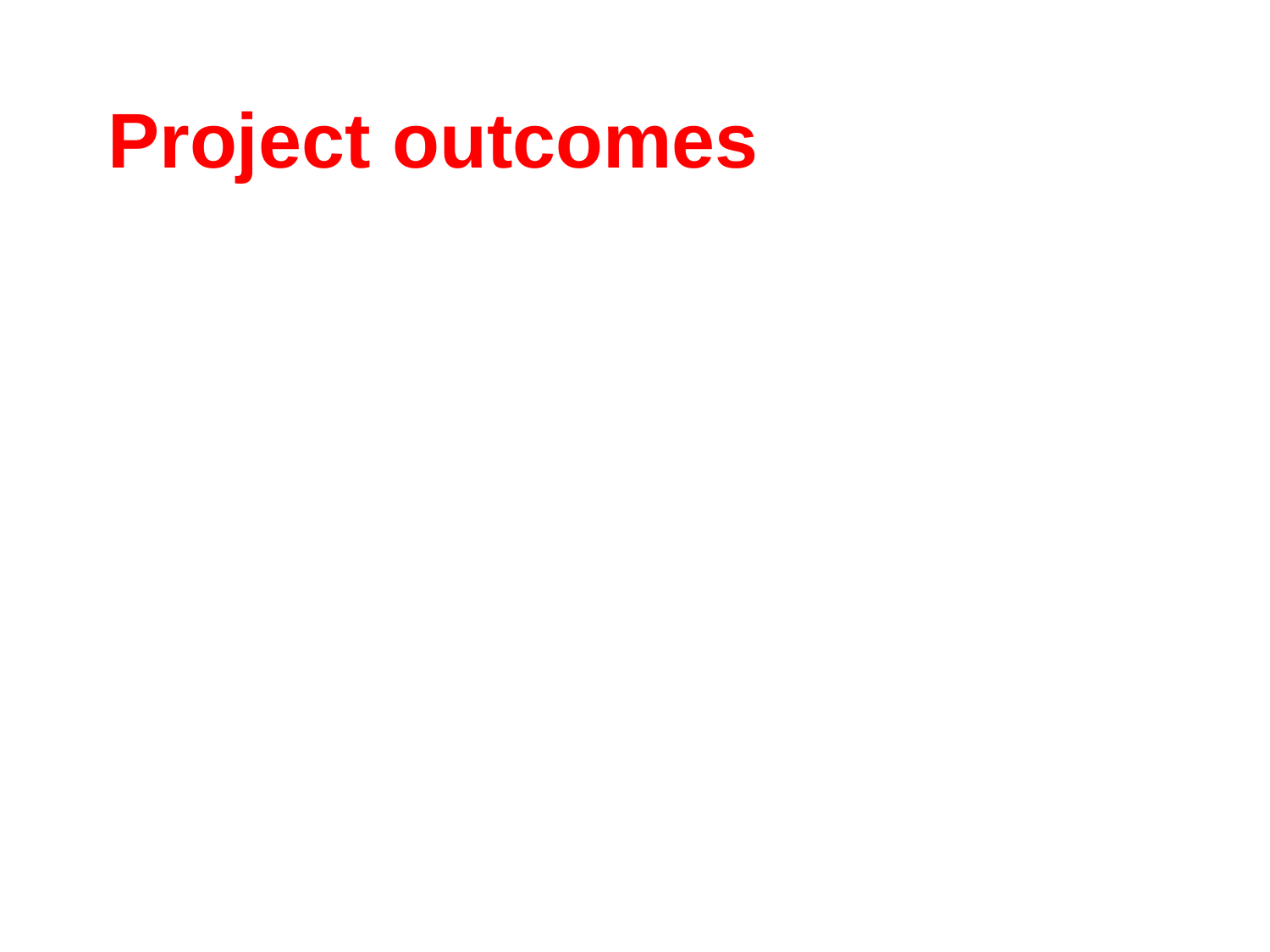

# Project outcomes
People with learning disabilities are less lonely and have more friends.
People with learning disabilities are empowered to make more choices about how they live their lives.
Communities become more inclusive.
Volunteers have a greater understanding of needs of people with learning disabilities